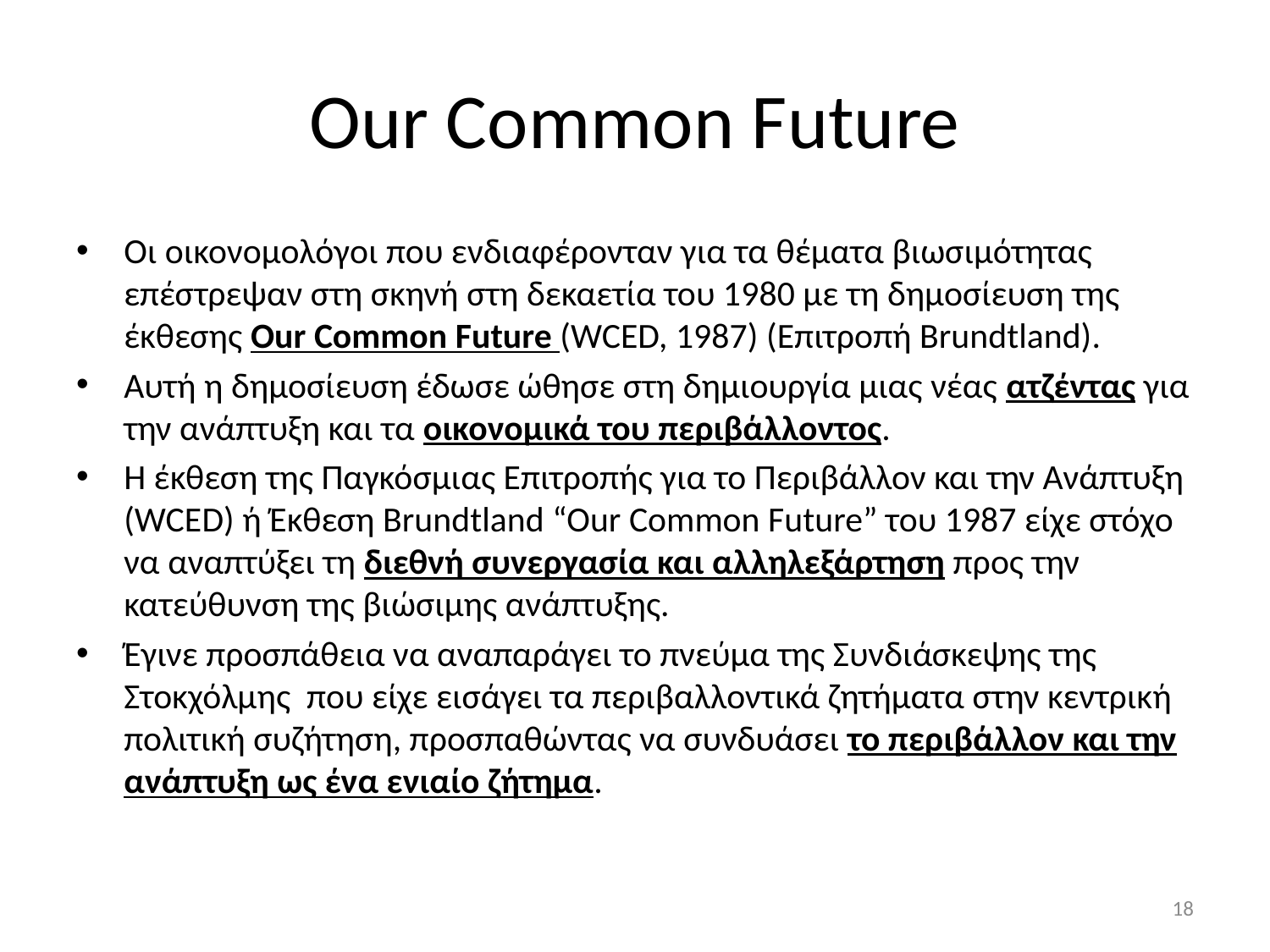

# Our Common Future
Οι οικονομολόγοι που ενδιαφέρονταν για τα θέματα βιωσιμότητας επέστρεψαν στη σκηνή στη δεκαετία του 1980 με τη δημοσίευση της έκθεσης Our Common Future (WCED, 1987) (Επιτροπή Brundtland).
Αυτή η δημοσίευση έδωσε ώθησε στη δημιουργία μιας νέας ατζέντας για την ανάπτυξη και τα οικονομικά του περιβάλλοντος.
Η έκθεση της Παγκόσμιας Επιτροπής για το Περιβάλλον και την Ανάπτυξη (WCED) ή Έκθεση Brundtland “Our Common Future” του 1987 είχε στόχο να αναπτύξει τη διεθνή συνεργασία και αλληλεξάρτηση προς την κατεύθυνση της βιώσιμης ανάπτυξης.
Έγινε προσπάθεια να αναπαράγει το πνεύμα της Συνδιάσκεψης της Στοκχόλμης  που είχε εισάγει τα περιβαλλοντικά ζητήματα στην κεντρική πολιτική συζήτηση, προσπαθώντας να συνδυάσει το περιβάλλον και την ανάπτυξη ως ένα ενιαίο ζήτημα.
18